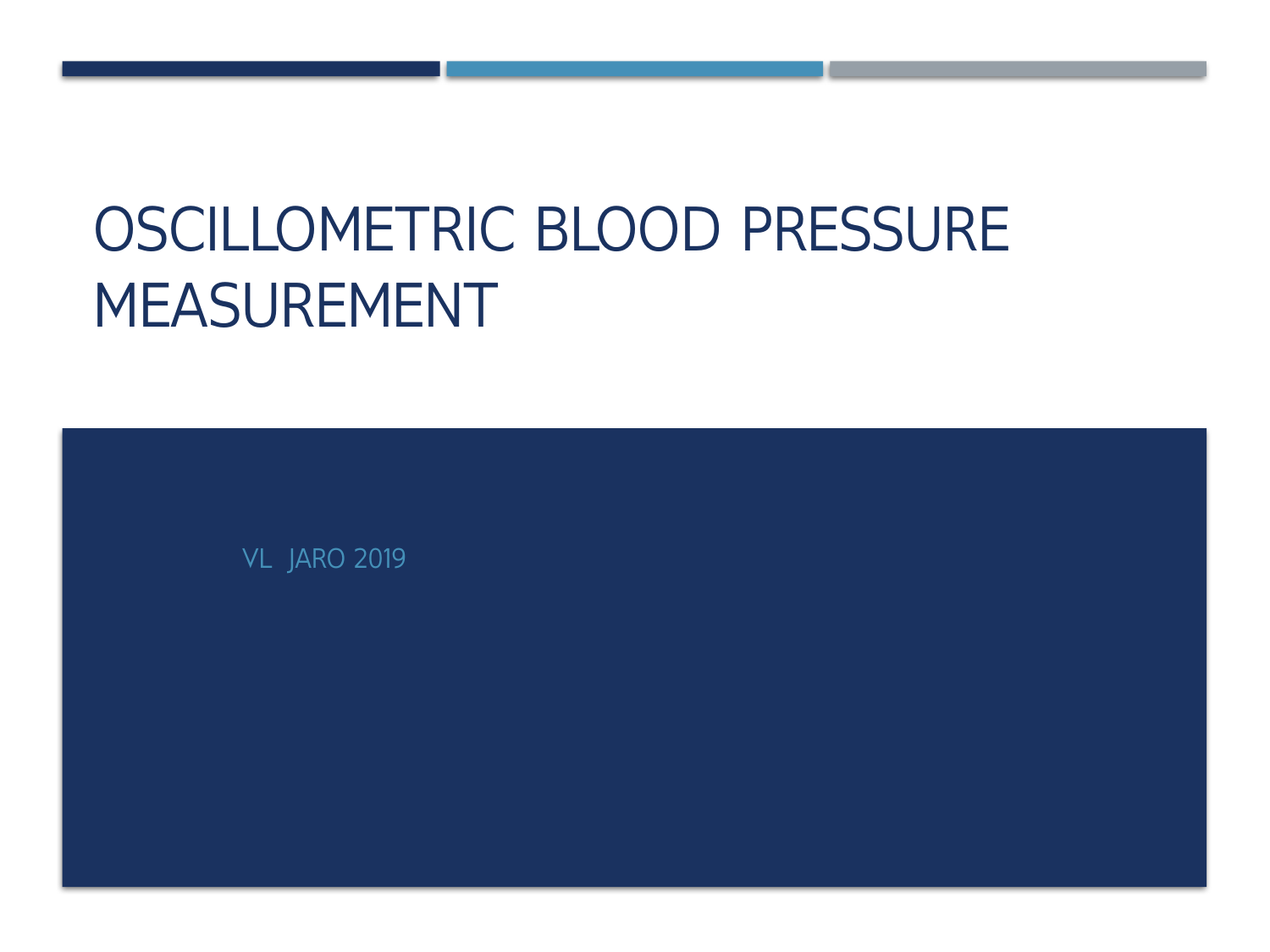

# Oscillometric blood pressure measurement
VL  jaro 2019